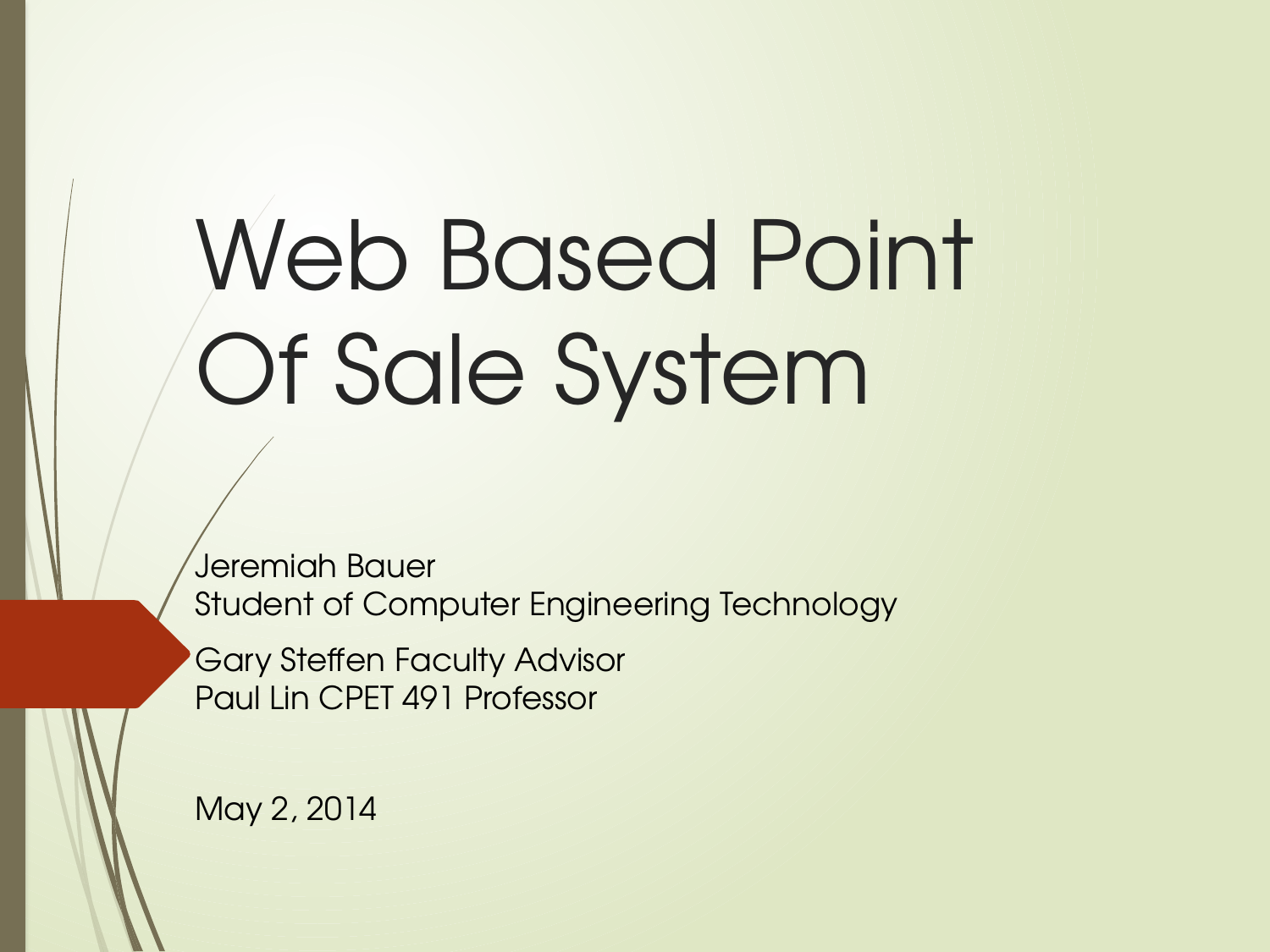

# Web Based Point Of Sale System
Jeremiah Bauer
Student of Computer Engineering Technology
Gary Steffen Faculty Advisor
Paul Lin CPET 491 Professor

May 2, 2014